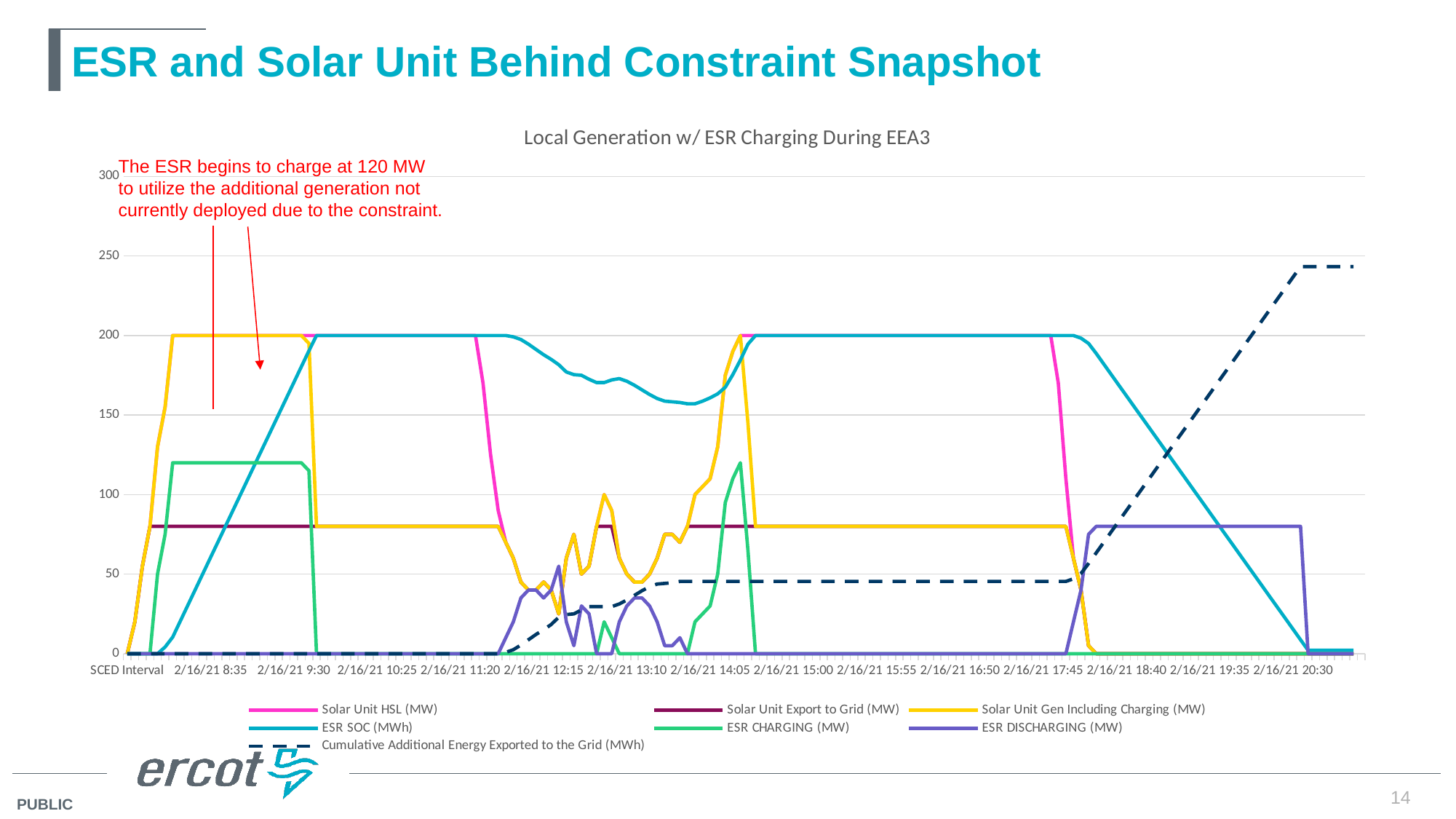

# ESR and Solar Unit Behind Constraint Snapshot

[unsupported chart]

The ESR begins to charge at 120 MW to utilize the additional generation not currently deployed due to the constraint.
14